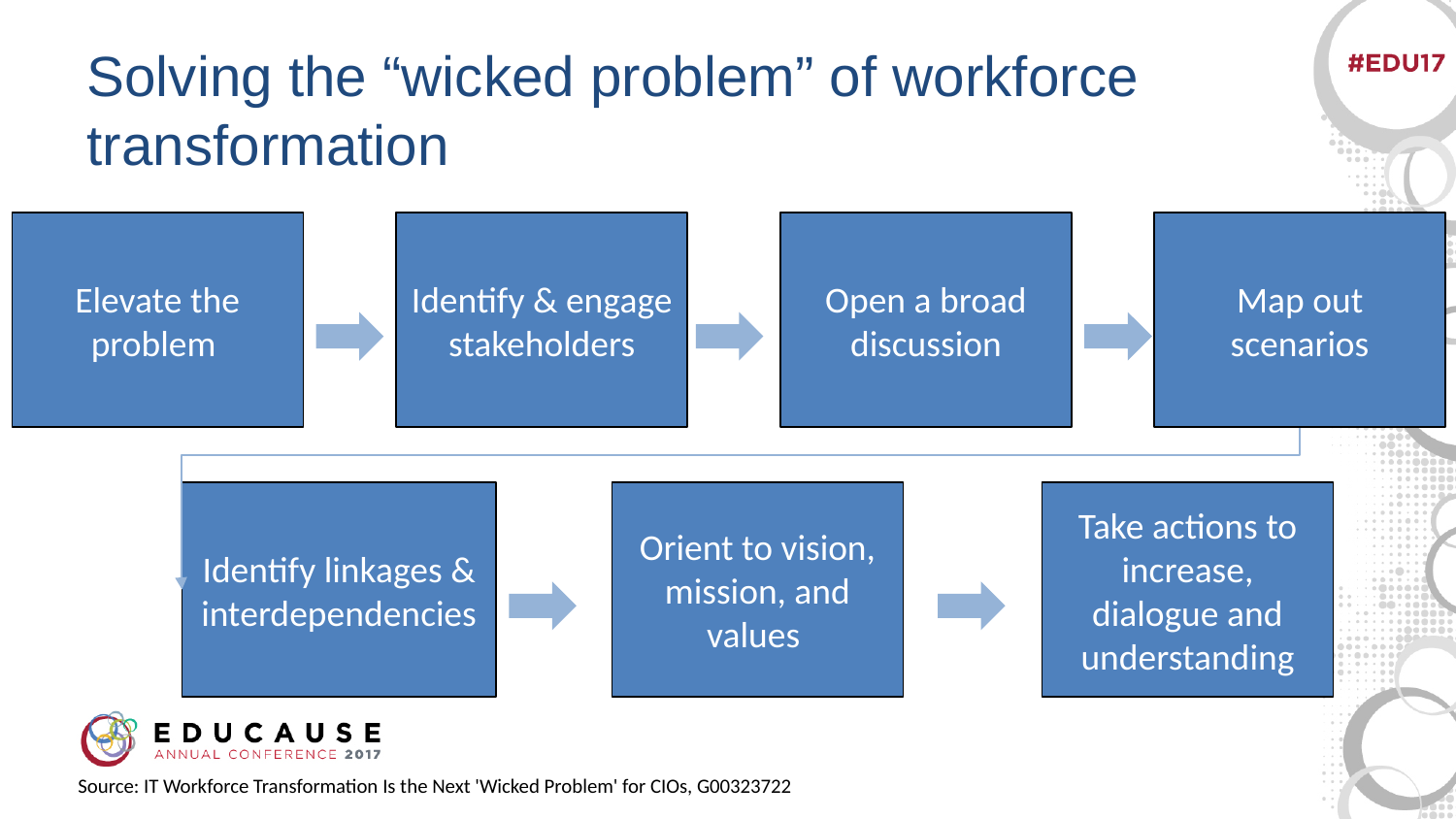

# Solving the “wicked problem” of workforce transformation
Elevate the problem
Identify & engage stakeholders
Open a broad discussion
Map out scenarios

Identify linkages & interdependencies
Orient to vision, mission, and values
Take actions to increase, dialogue and understanding

Source: IT Workforce Transformation Is the Next 'Wicked Problem' for CIOs, G00323722